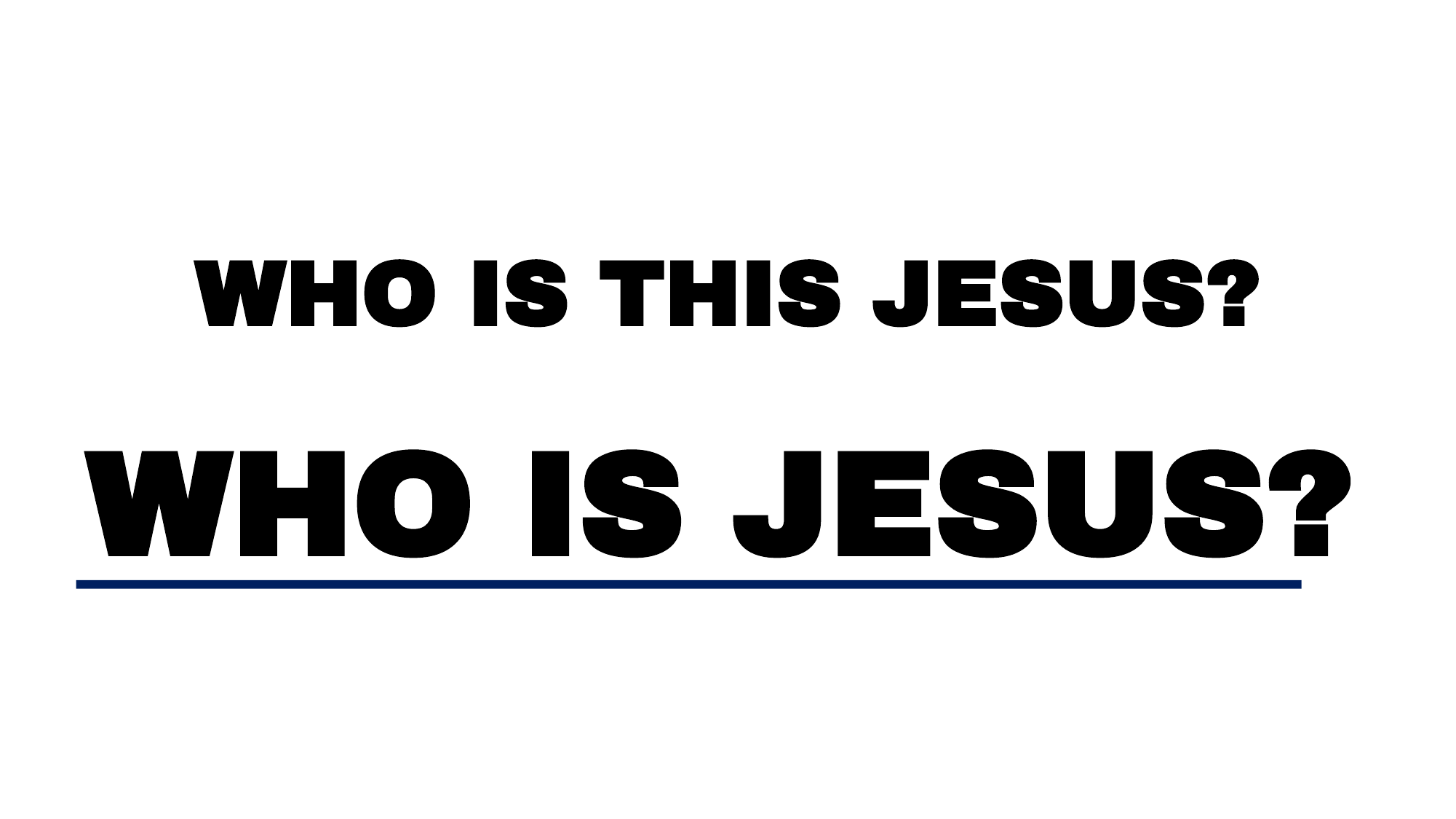

WHO IS THIS JESUS?
WHO IS JESUS?